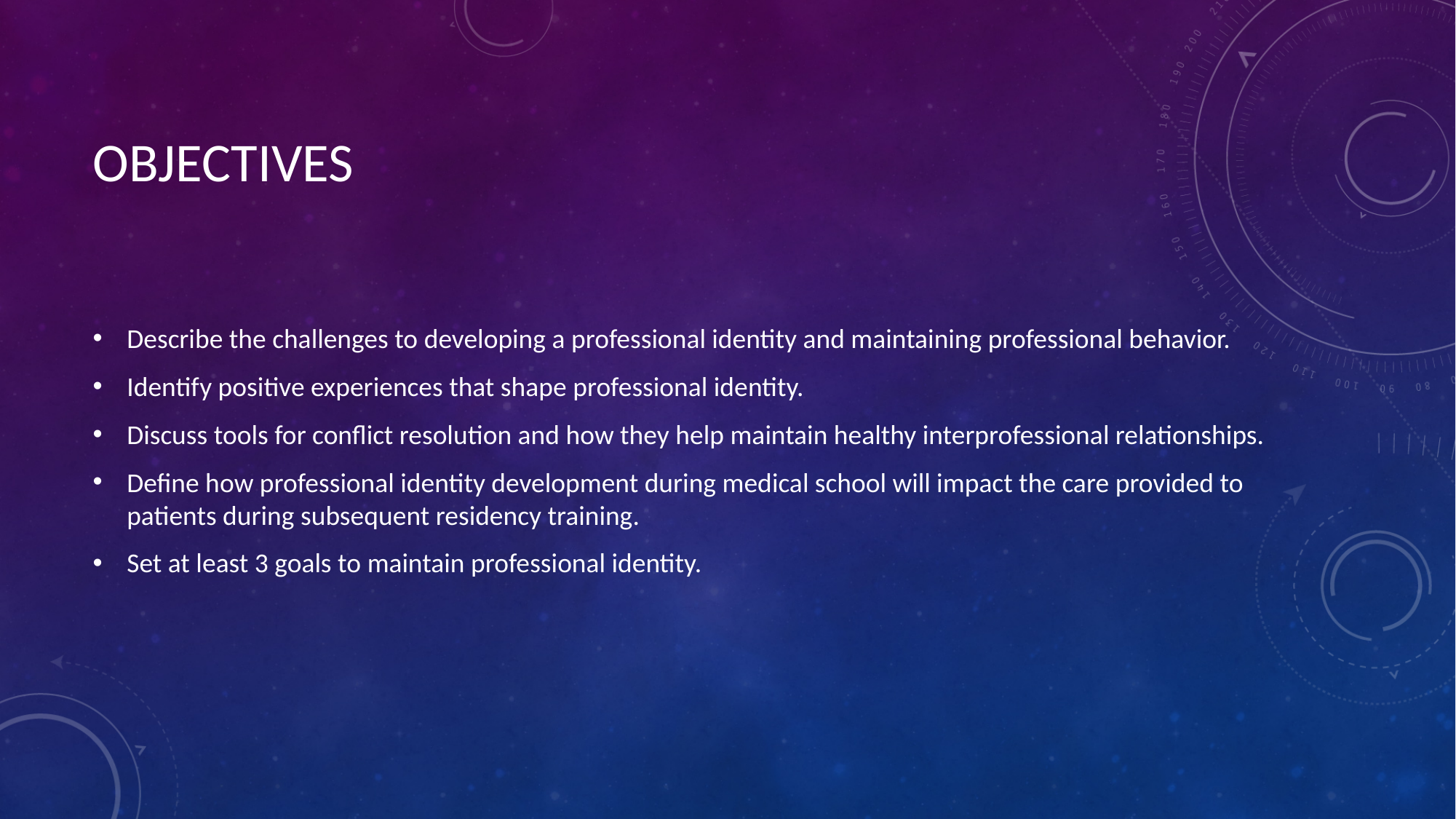

# objectives
Describe the challenges to developing a professional identity and maintaining professional behavior.
Identify positive experiences that shape professional identity.
Discuss tools for conflict resolution and how they help maintain healthy interprofessional relationships.
Define how professional identity development during medical school will impact the care provided to patients during subsequent residency training.
Set at least 3 goals to maintain professional identity.